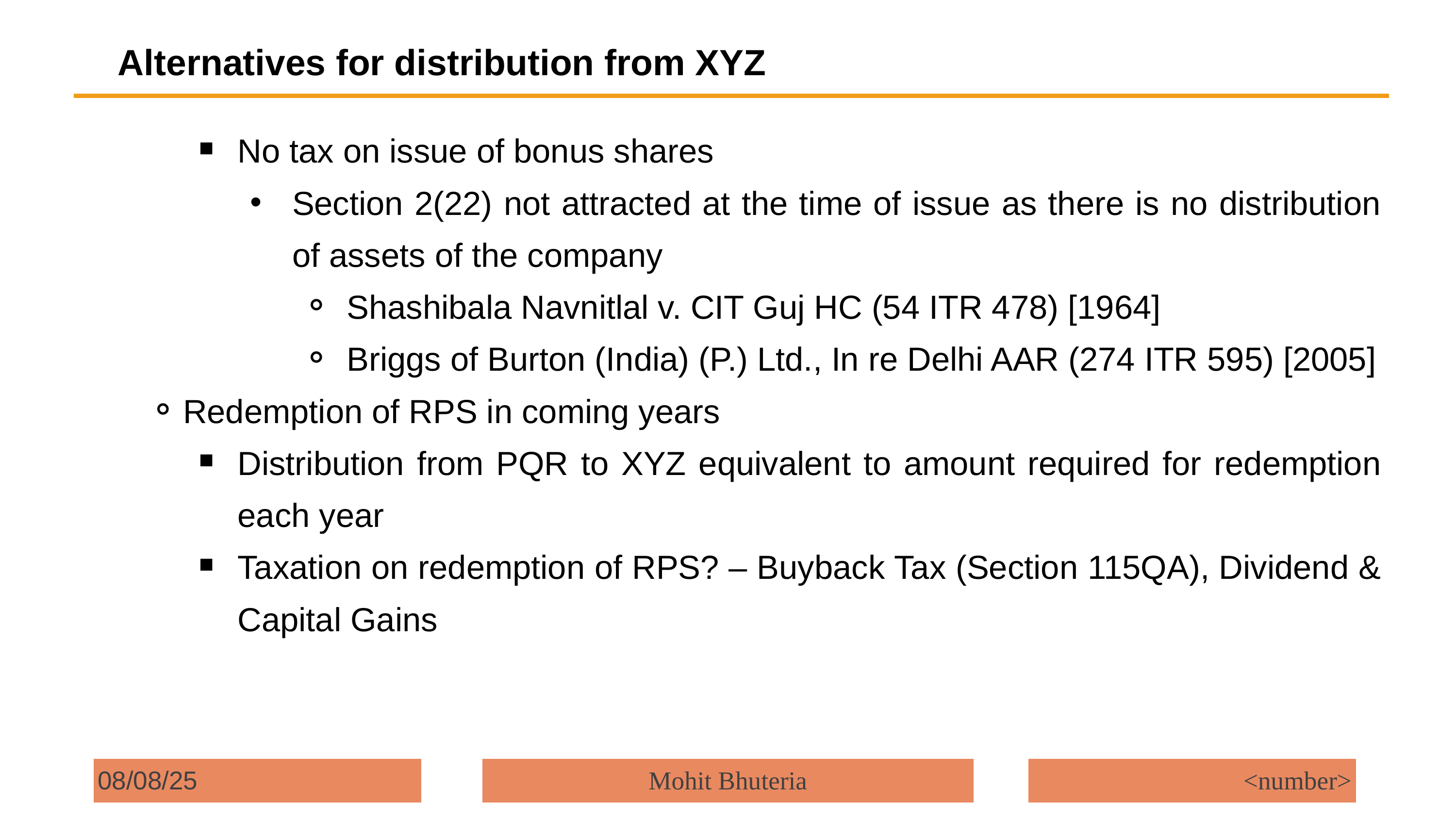

Alternatives for distribution from XYZ

No tax on issue of bonus shares
Section 2(22) not attracted at the time of issue as there is no distribution of assets of the company
Shashibala Navnitlal v. CIT Guj HC (54 ITR 478) [1964]
Briggs of Burton (India) (P.) Ltd., In re Delhi AAR (274 ITR 595) [2005]
Redemption of RPS in coming years
Distribution from PQR to XYZ equivalent to amount required for redemption each year
Taxation on redemption of RPS? – Buyback Tax (Section 115QA), Dividend & Capital Gains

08/08/25

Mohit Bhuteria

<number>